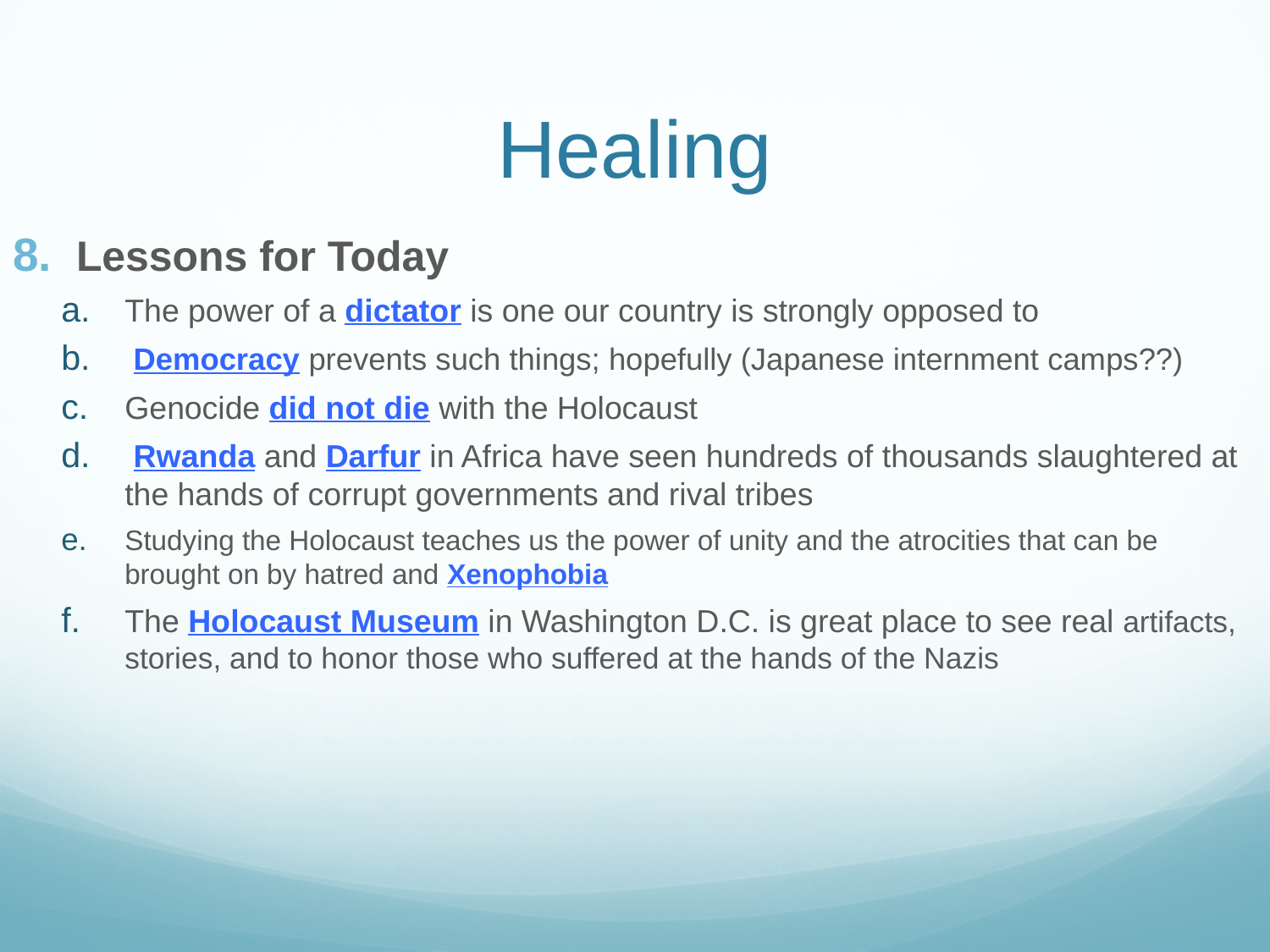

# Healing
Lessons for Today
The power of a dictator is one our country is strongly opposed to
 Democracy prevents such things; hopefully (Japanese internment camps??)
Genocide did not die with the Holocaust
 Rwanda and Darfur in Africa have seen hundreds of thousands slaughtered at the hands of corrupt governments and rival tribes
Studying the Holocaust teaches us the power of unity and the atrocities that can be brought on by hatred and Xenophobia
The Holocaust Museum in Washington D.C. is great place to see real artifacts, stories, and to honor those who suffered at the hands of the Nazis